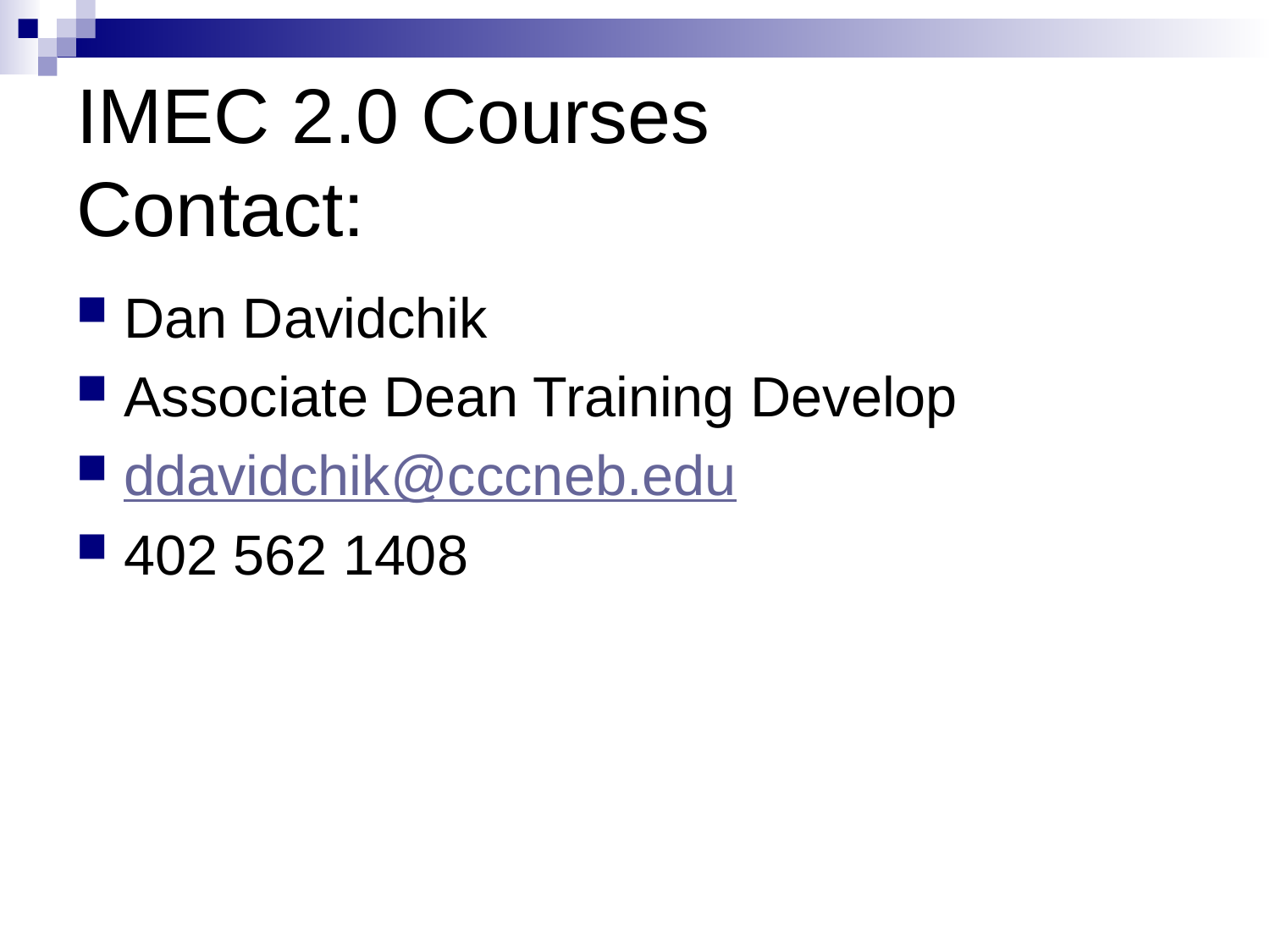

# IMEC 2.0 Courses Contact:
Dan Davidchik
Associate Dean Training Develop
ddavidchik@cccneb.edu
402 562 1408